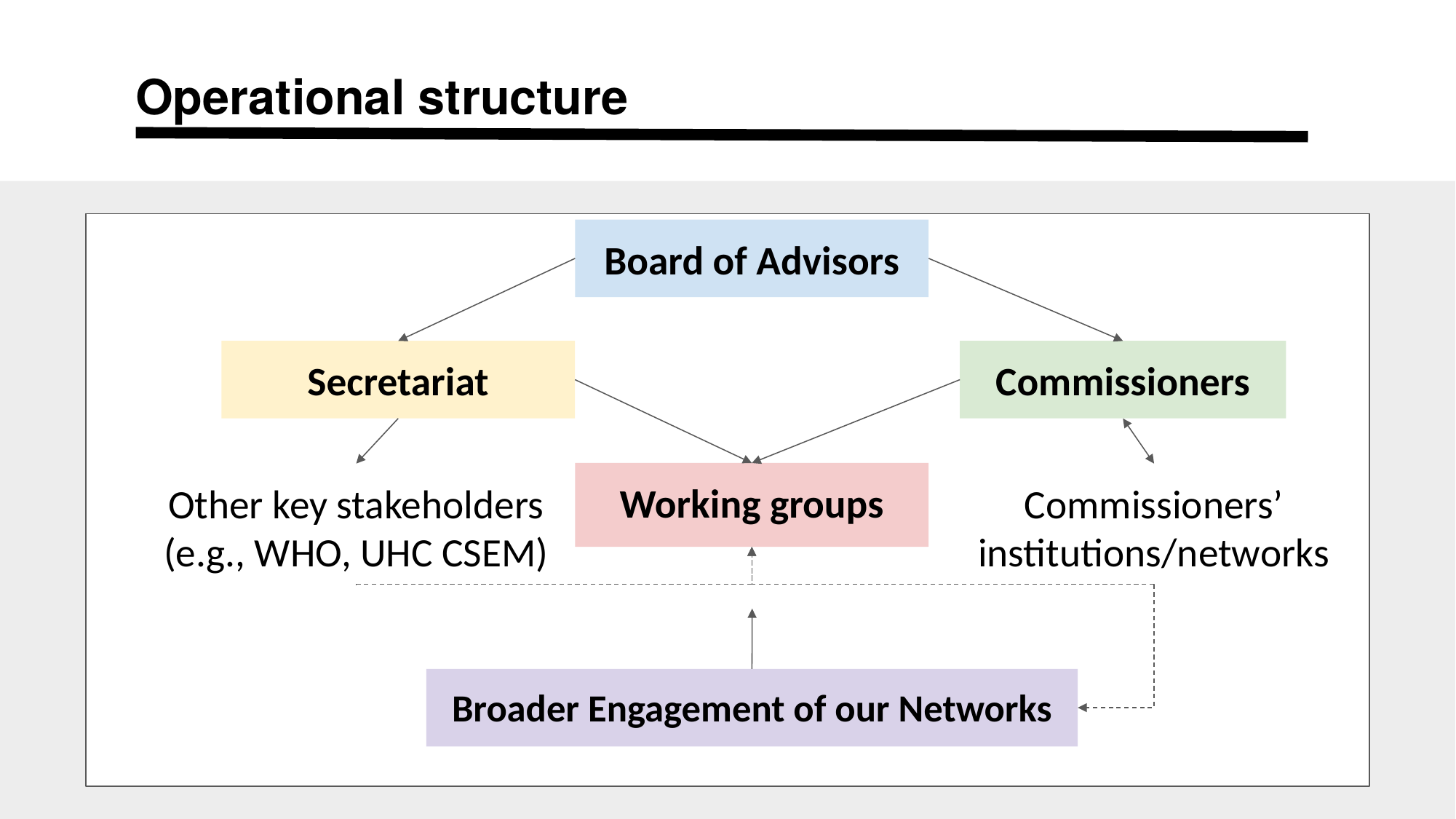

# Operational structure

Board of Advisors
Secretariat
Commissioners
Working groups
Commissioners’ institutions/networks
Other key stakeholders (e.g., WHO, UHC CSEM)
Broader Engagement of our Networks